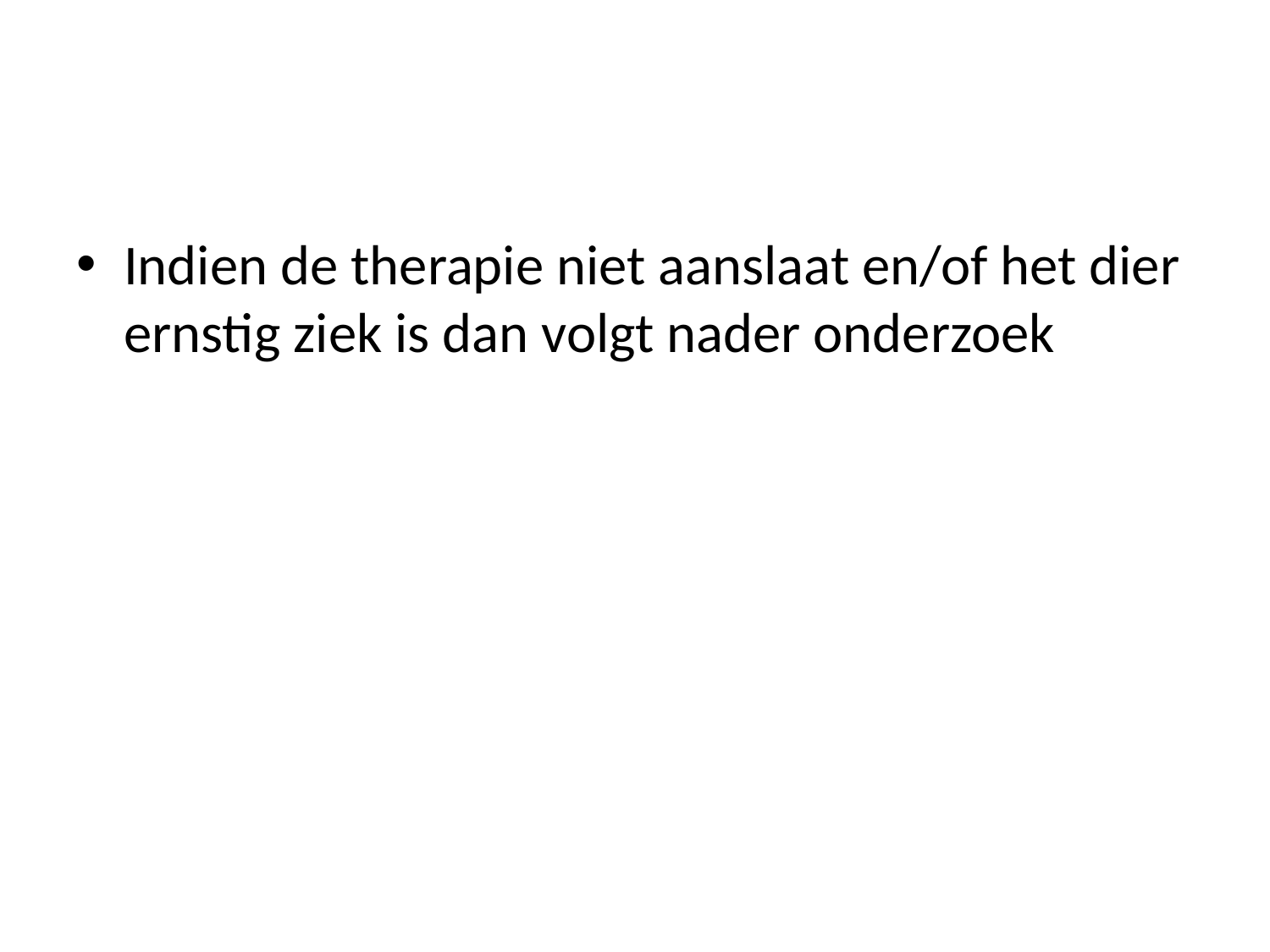

#
Indien de therapie niet aanslaat en/of het dier ernstig ziek is dan volgt nader onderzoek